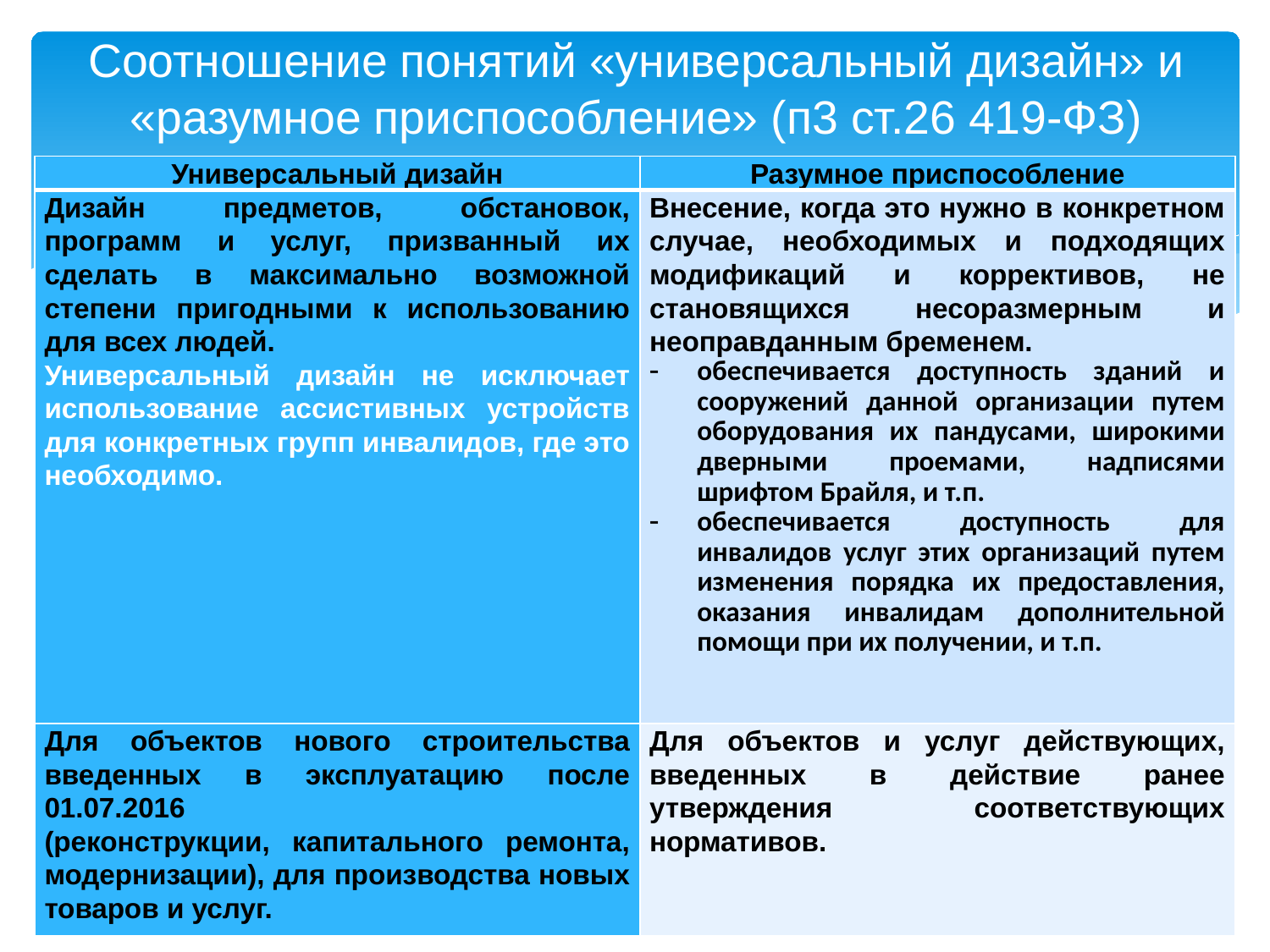

# Соотношение понятий «универсальный дизайн» и «разумное приспособление» (п3 ст.26 419-ФЗ)
| Универсальный дизайн | Разумное приспособление |
| --- | --- |
| Дизайн предметов, обстановок, программ и услуг, призванный их сделать в максимально возможной степени пригодными к использованию для всех людей. Универсальный дизайн не исключает использование ассистивных устройств для конкретных групп инвалидов, где это необходимо. | Внесение, когда это нужно в конкретном случае, необходимых и подходящих модификаций и коррективов, не становящихся несоразмерным и неоправданным бременем. обеспечивается доступность зданий и сооружений данной организации путем оборудования их пандусами, широкими дверными проемами, надписями шрифтом Брайля, и т.п. обеспечивается доступность для инвалидов услуг этих организаций путем изменения порядка их предоставления, оказания инвалидам дополнительной помощи при их получении, и т.п. |
| Для объектов нового строительства введенных в эксплуатацию после 01.07.2016 (реконструкции, капитального ремонта, модернизации), для производства новых товаров и услуг. | Для объектов и услуг действующих, введенных в действие ранее утверждения соответствующих нормативов. |